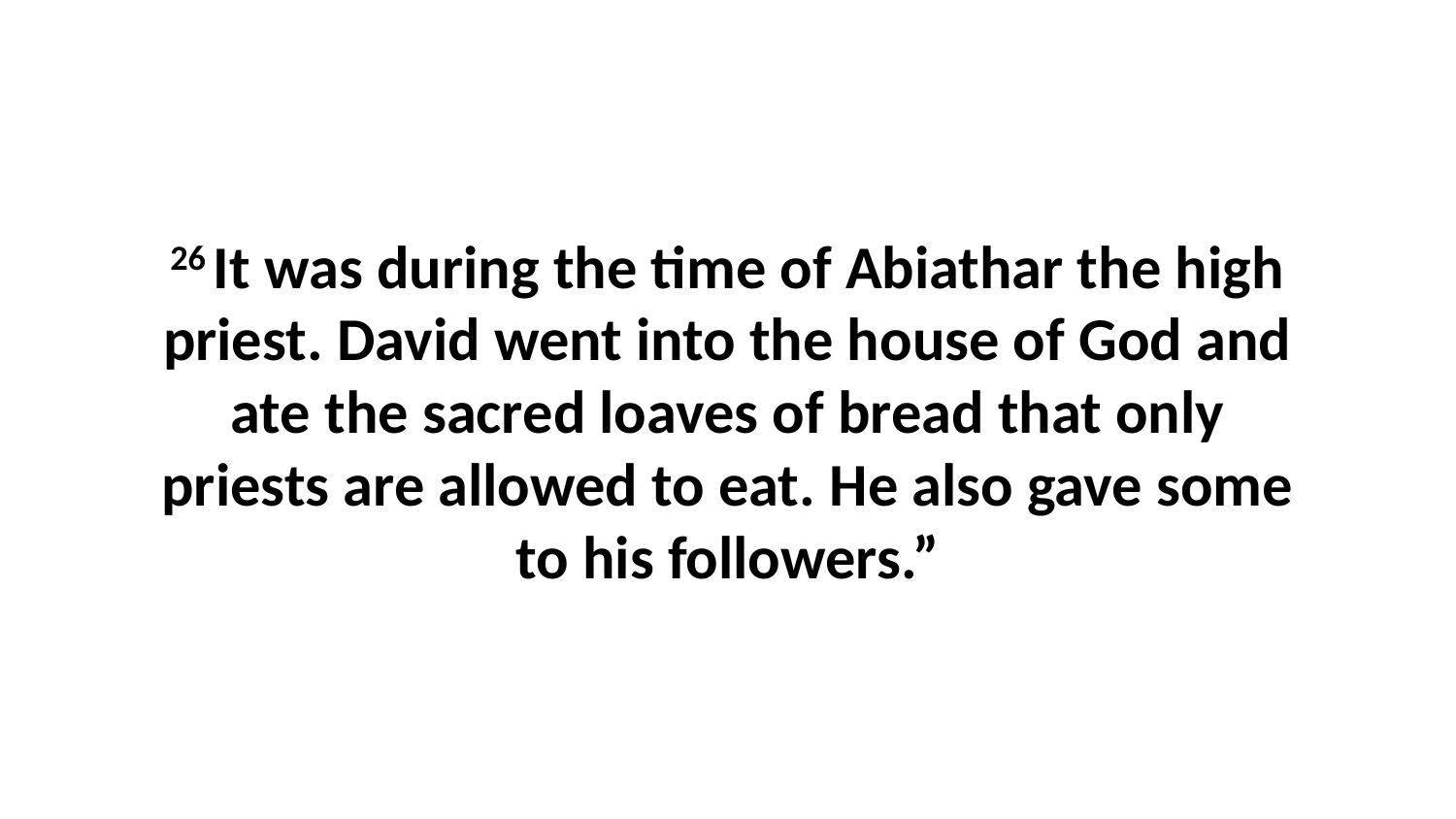

26 It was during the time of Abiathar the high priest. David went into the house of God and ate the sacred loaves of bread that only priests are allowed to eat. He also gave some to his followers.”